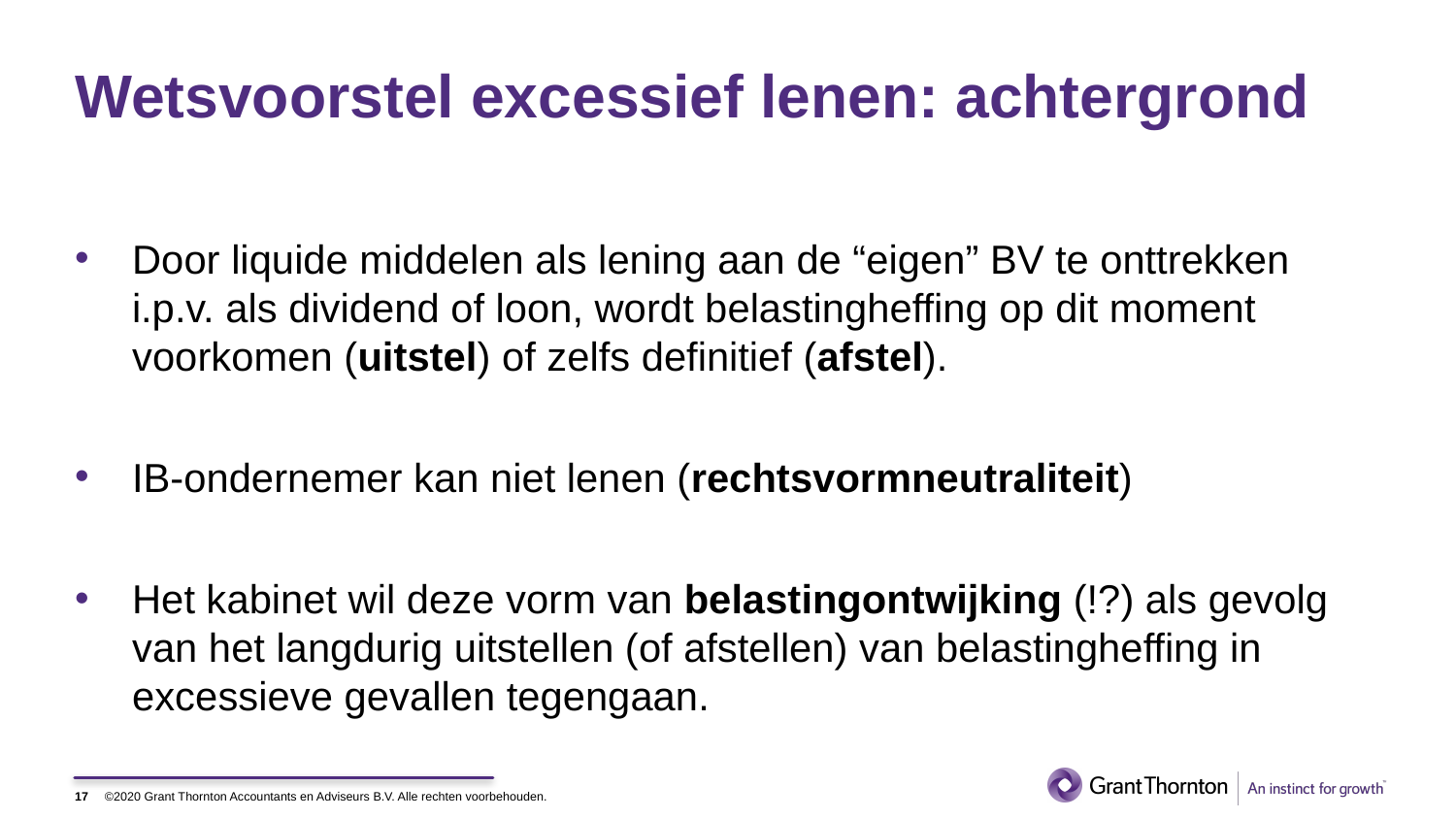

# Wetsvoorstel excessief lenen: achtergrond
Door liquide middelen als lening aan de “eigen” BV te onttrekken i.p.v. als dividend of loon, wordt belastingheffing op dit moment voorkomen (uitstel) of zelfs definitief (afstel).

IB-ondernemer kan niet lenen (rechtsvormneutraliteit)

Het kabinet wil deze vorm van belastingontwijking (!?) als gevolg van het langdurig uitstellen (of afstellen) van belastingheffing in excessieve gevallen tegengaan.

17